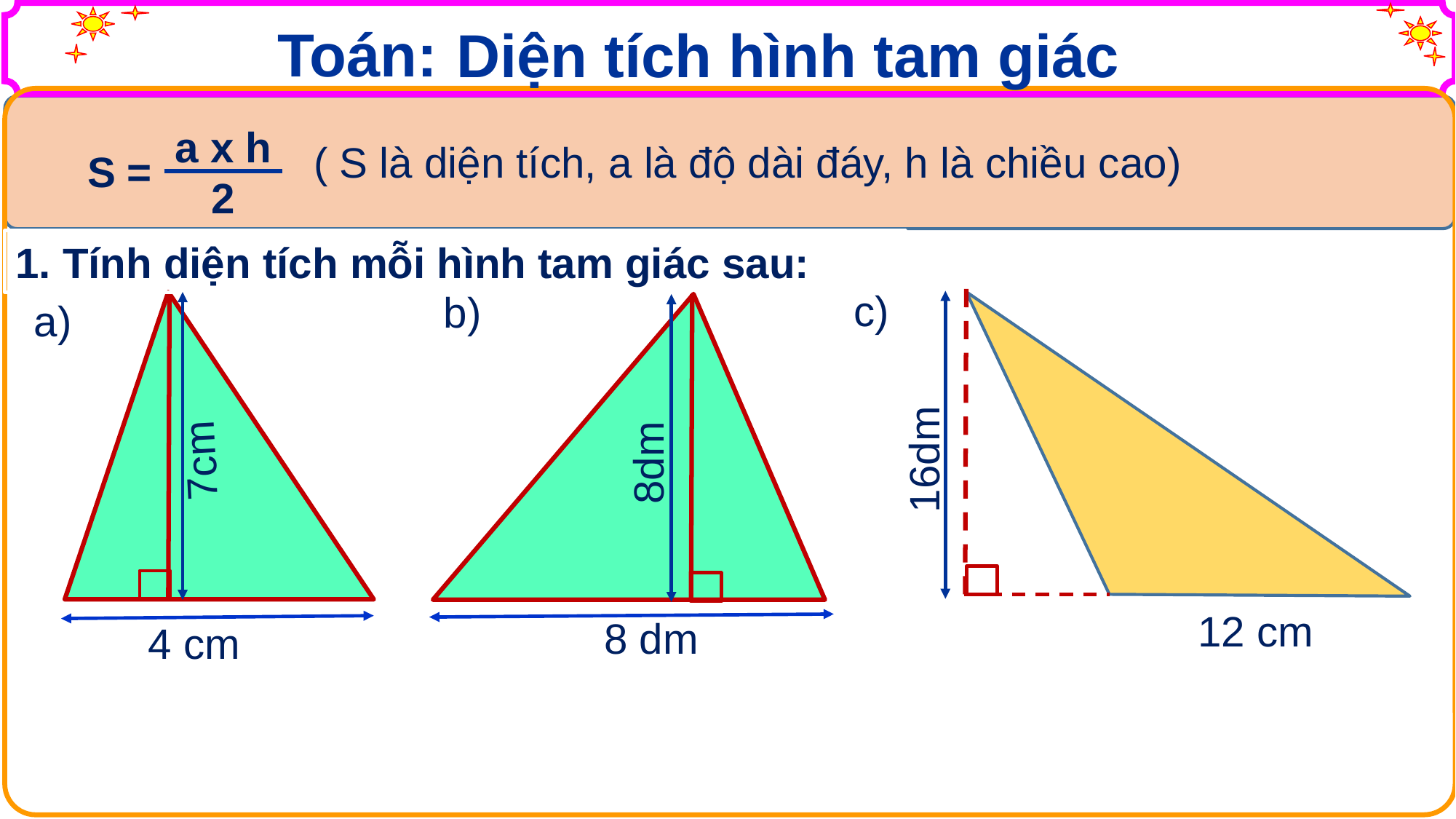

Toán:
Diện tích hình tam giác

a x h
2
S =
( S là diện tích, a là độ dài đáy, h là chiều cao)
1. Tính diện tích mỗi hình tam giác sau:
c)
b)
a)

16dm
7cm
8dm

12 cm
8 dm
4 cm